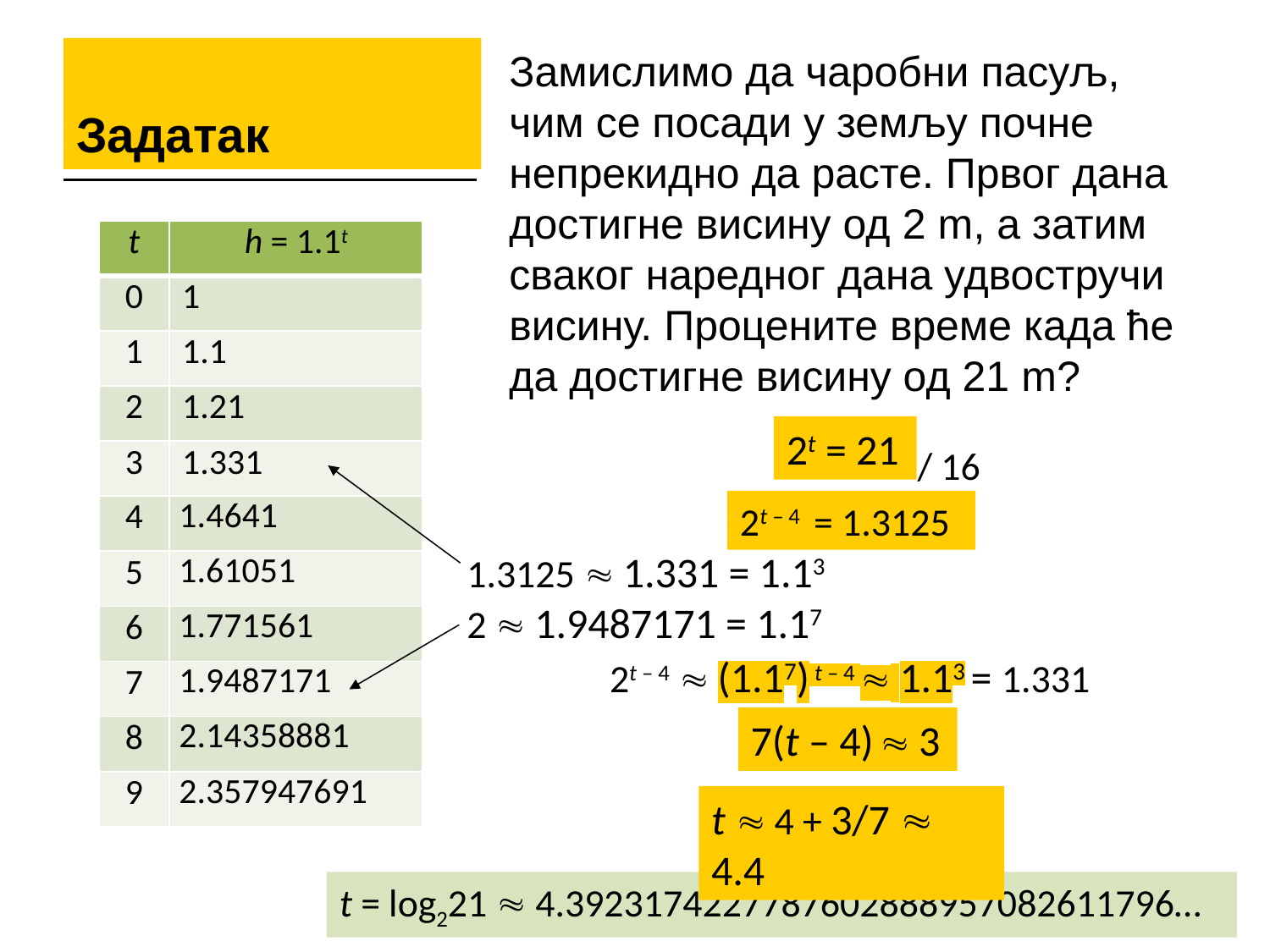

# Задатак
Замислимо да чаробни пасуљ, чим се посади у земљу почне непрекидно да расте. Првог дана достигне висину од 2 m, а затим сваког наредног дана удвостручи висину. Процените време када ће да достигне висину од 21 m?
| t | h = 1.1t |
| --- | --- |
| 0 | 1 |
| 1 | 1.1 |
| 2 | 1.21 |
| 3 | 1.331 |
| 4 | 1.4641 |
| 5 | 1.61051 |
| 6 | 1.771561 |
| 7 | 1.9487171 |
| 8 | 2.14358881 |
| 9 | 2.357947691 |
2t = 21
/ 16
2t – 4  = 1.3125
1.3125 ≈ 1.331 = 1.13
2 ≈ 1.9487171 = 1.17
2t – 4 ≈ (1.17) t – 4 ≈ 1.13 = 1.331
7(t – 4) ≈ 3
t ≈ 4 + 3/7 ≈ 4.4
t = log221 ≈ 4.3923174227787602888957082611796…